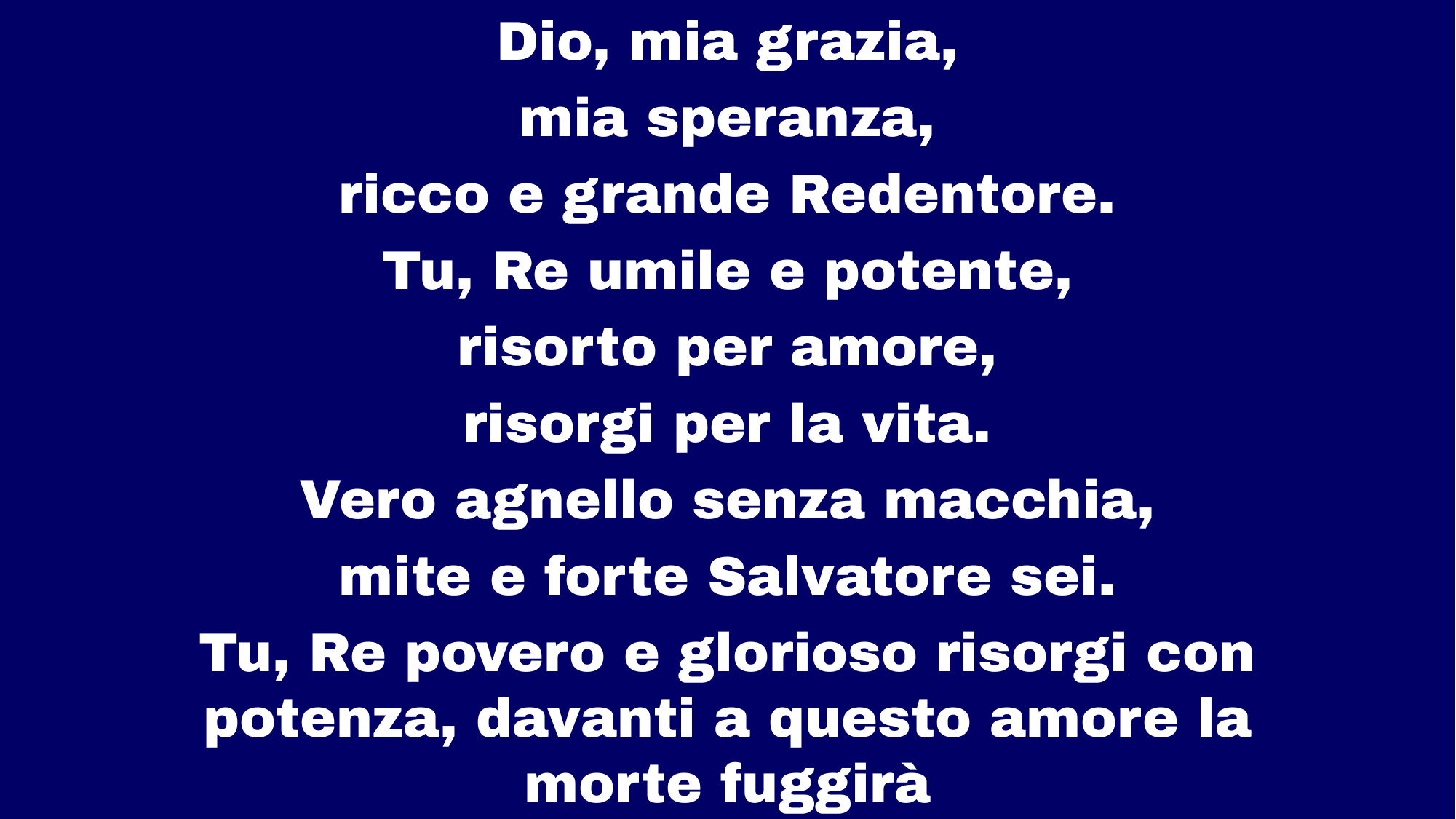

Dio, mia grazia,
mia speranza,
ricco e grande Redentore.
Tu, Re umile e potente,
risorto per amore,
risorgi per la vita.
Vero agnello senza macchia,
mite e forte Salvatore sei.
Tu, Re povero e glorioso risorgi con potenza, davanti a questo amore la morte fuggirà